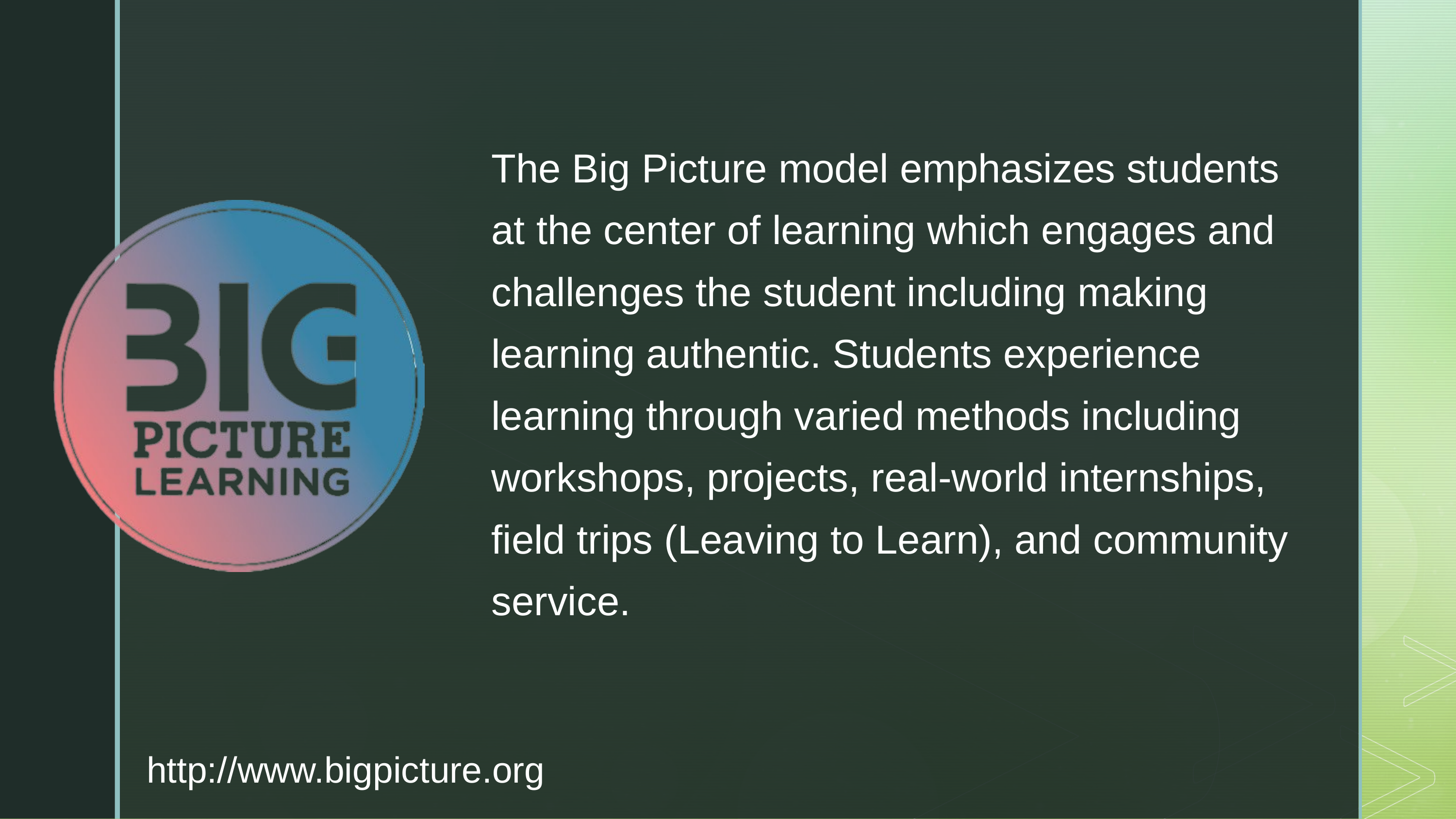

The Big Picture model emphasizes students at the center of learning which engages and challenges the student including making learning authentic. Students experience learning through varied methods including workshops, projects, real-world internships, field trips (Leaving to Learn), and community service.

http://www.bigpicture.org